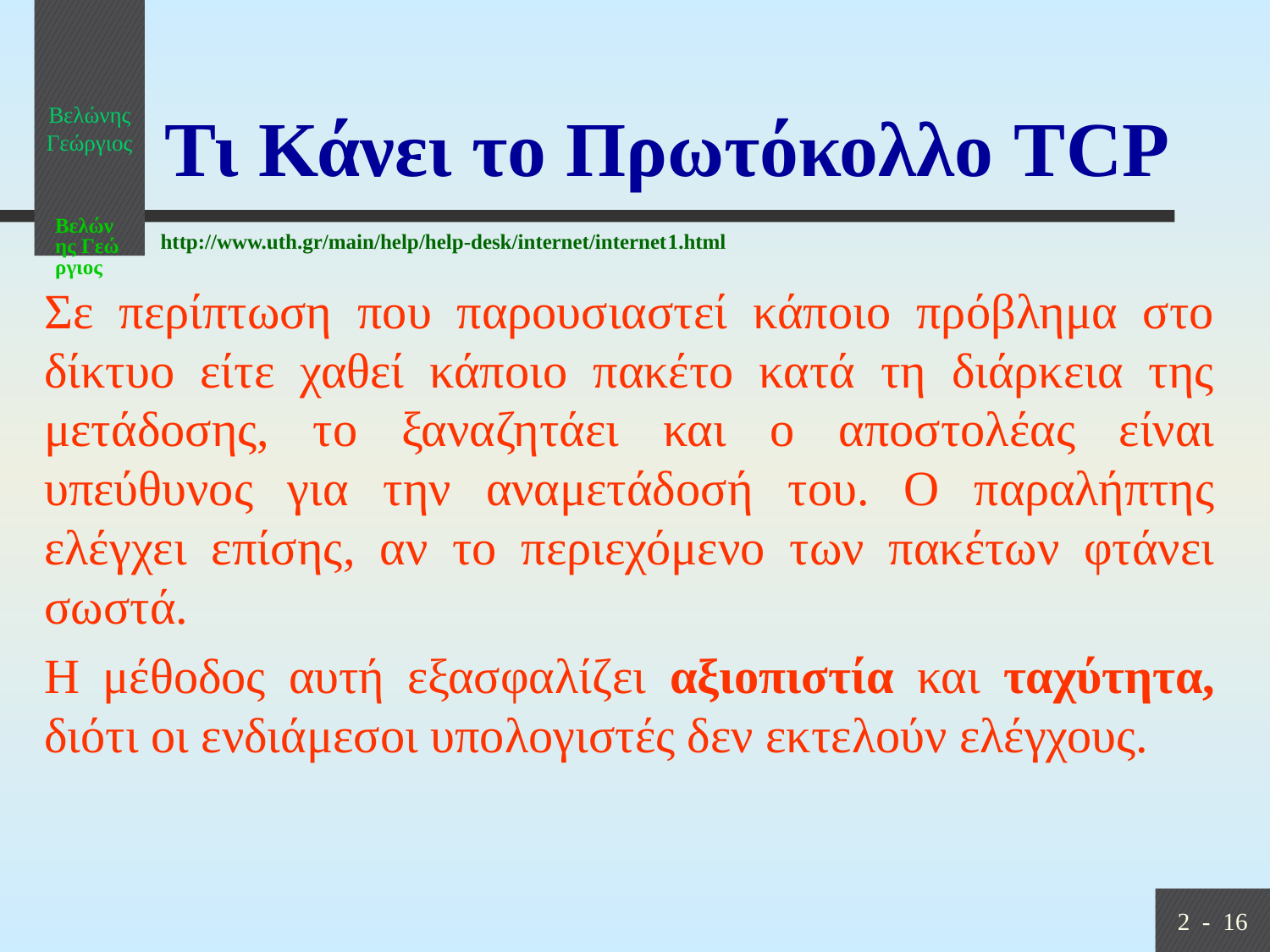

Βελώνης Γεώργιος
# Τι Κάνει το Πρωτόκολλο TCP
http://www.uth.gr/main/help/help-desk/internet/internet1.html
Σε περίπτωση που παρουσιαστεί κάποιο πρόβλημα στο δίκτυο είτε χαθεί κάποιο πακέτο κατά τη διάρκεια της μετάδοσης, το ξαναζητάει και ο αποστολέας είναι υπεύθυνος για την αναμετάδοσή του. Ο παραλήπτης ελέγχει επίσης, αν το περιεχόμενο των πακέτων φτάνει σωστά.
Η μέθοδος αυτή εξασφαλίζει αξιοπιστία και ταχύτητα, διότι οι ενδιάμεσοι υπολογιστές δεν εκτελούν ελέγχους.
2  -  16